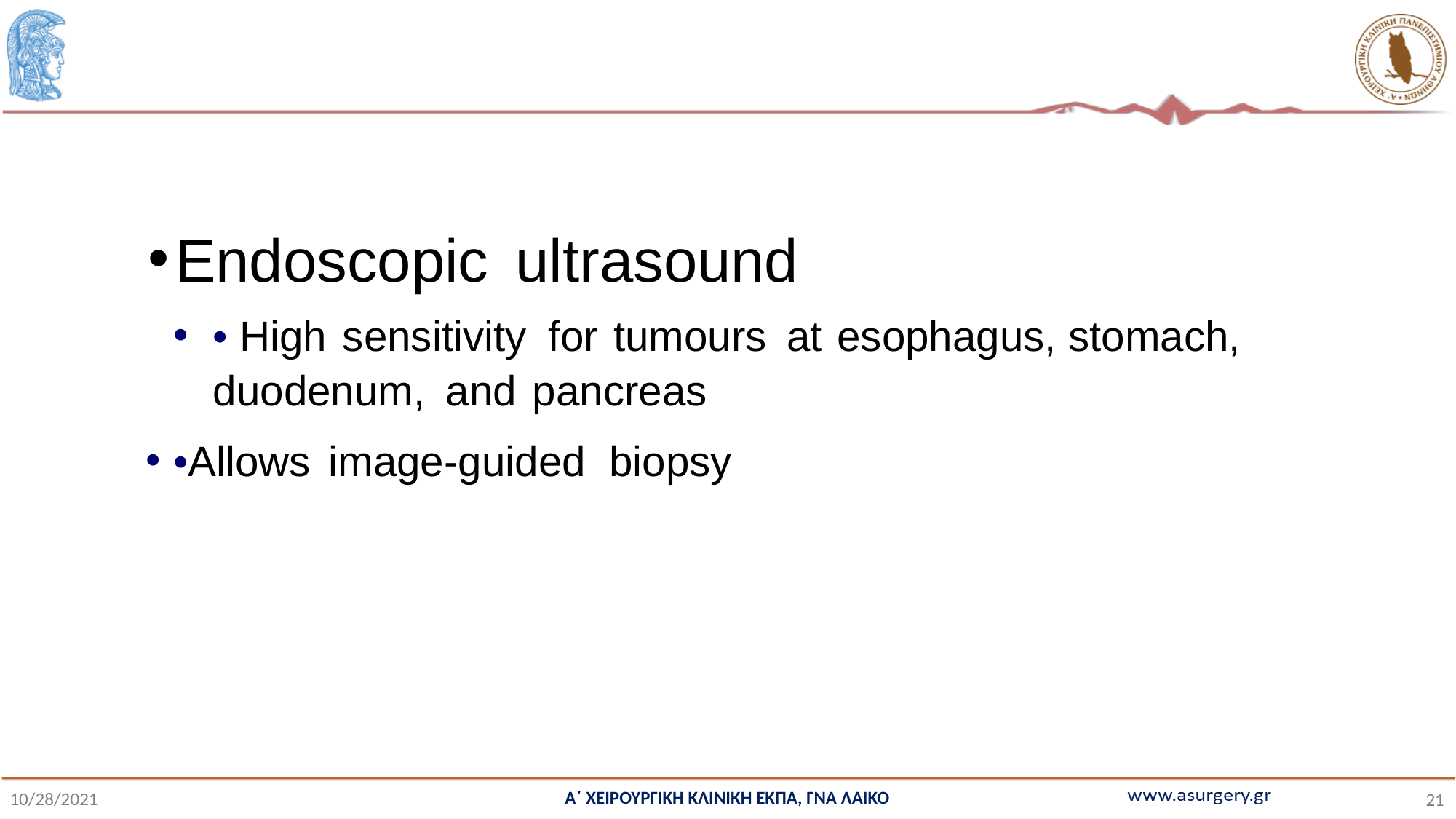

#
Endoscopic ultrasound

• High sensitivity for tumours at esophagus, stomach, duodenum, and pancreas

•Allows image-guided biopsy

Α΄ ΧΕΙΡΟΥΡΓΙΚΗ ΚΛΙΝΙΚΗ ΕΚΠΑ, ΓΝΑ ΛΑΙΚΟ
10/28/2021
21